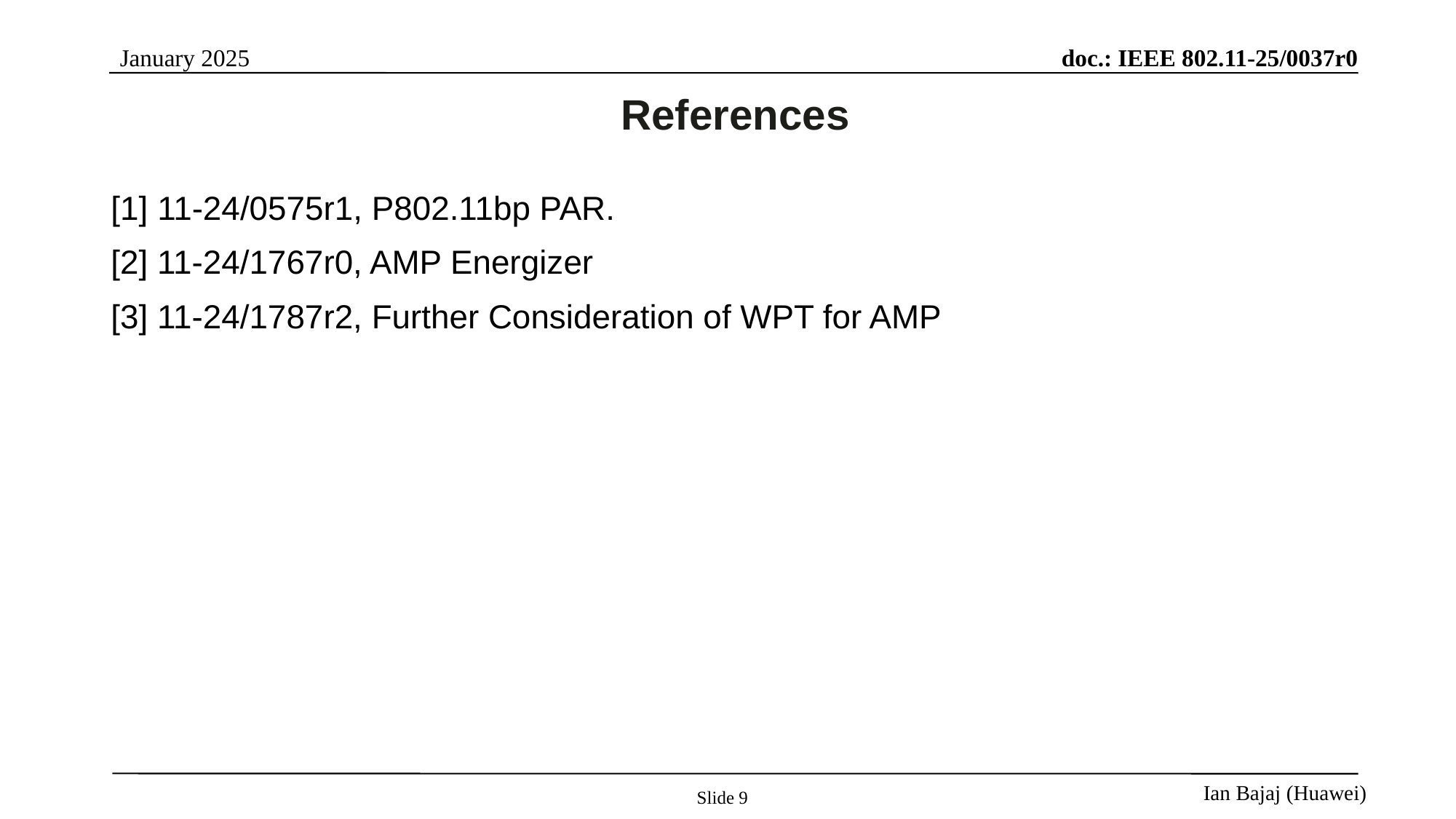

# References
[1] 11-24/0575r1, P802.11bp PAR.
[2] 11-24/1767r0, AMP Energizer
[3] 11-24/1787r2, Further Consideration of WPT for AMP
Slide 9